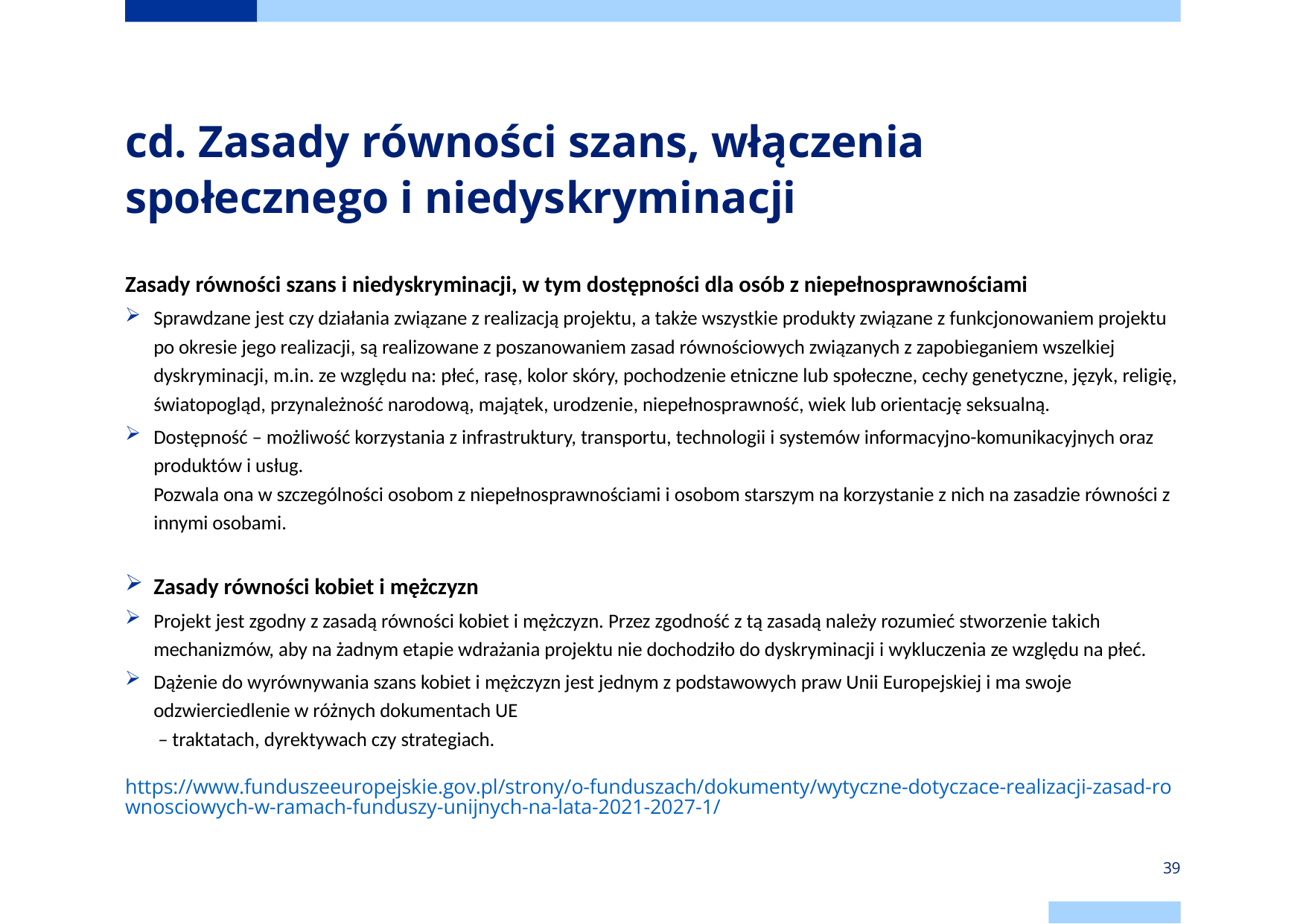

# cd. Zasady równości szans, włączenia społecznego i niedyskryminacji
Zasady równości szans i niedyskryminacji, w tym dostępności dla osób z niepełnosprawnościami
Sprawdzane jest czy działania związane z realizacją projektu, a także wszystkie produkty związane z funkcjonowaniem projektu po okresie jego realizacji, są realizowane z poszanowaniem zasad równościowych związanych z zapobieganiem wszelkiej dyskryminacji, m.in. ze względu na: płeć, rasę, kolor skóry, pochodzenie etniczne lub społeczne, cechy genetyczne, język, religię, światopogląd, przynależność narodową, majątek, urodzenie, niepełnosprawność, wiek lub orientację seksualną.
Dostępność – możliwość korzystania z infrastruktury, transportu, technologii i systemów informacyjno-komunikacyjnych oraz produktów i usług.
Pozwala ona w szczególności osobom z niepełnosprawnościami i osobom starszym na korzystanie z nich na zasadzie równości z innymi osobami.
Zasady równości kobiet i mężczyzn
Projekt jest zgodny z zasadą równości kobiet i mężczyzn. Przez zgodność z tą zasadą należy rozumieć stworzenie takich mechanizmów, aby na żadnym etapie wdrażania projektu nie dochodziło do dyskryminacji i wykluczenia ze względu na płeć.
Dążenie do wyrównywania szans kobiet i mężczyzn jest jednym z podstawowych praw Unii Europejskiej i ma swoje odzwierciedlenie w różnych dokumentach UE
 – traktatach, dyrektywach czy strategiach.

https://www.funduszeeuropejskie.gov.pl/strony/o-funduszach/dokumenty/wytyczne-dotyczace-realizacji-zasad-rownosciowych-w-ramach-funduszy-unijnych-na-lata-2021-2027-1/

39